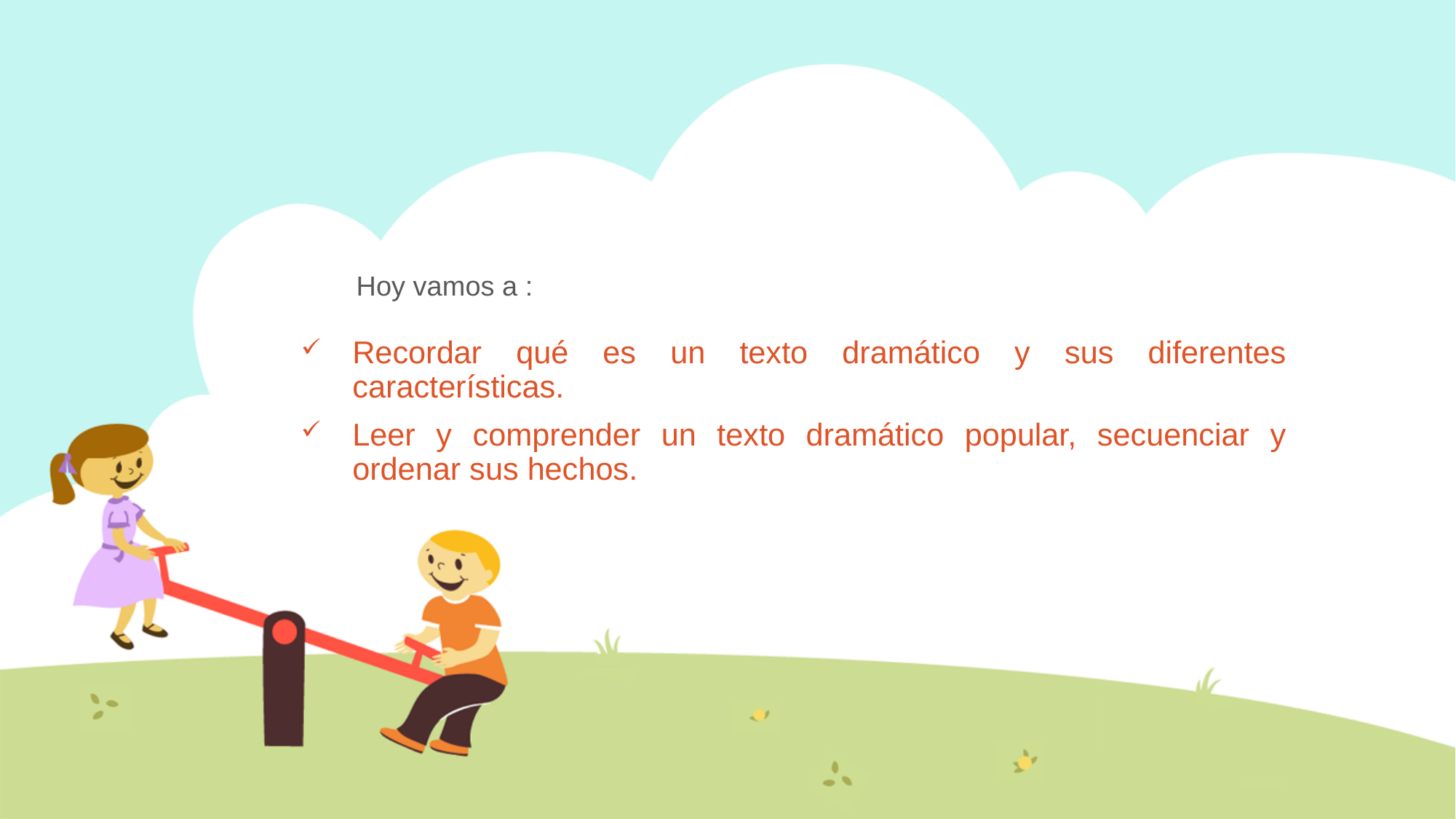

# Hoy vamos a :

Recordar qué es un texto dramático y sus diferentes características.
Leer y comprender un texto dramático popular, secuenciar y ordenar sus hechos.